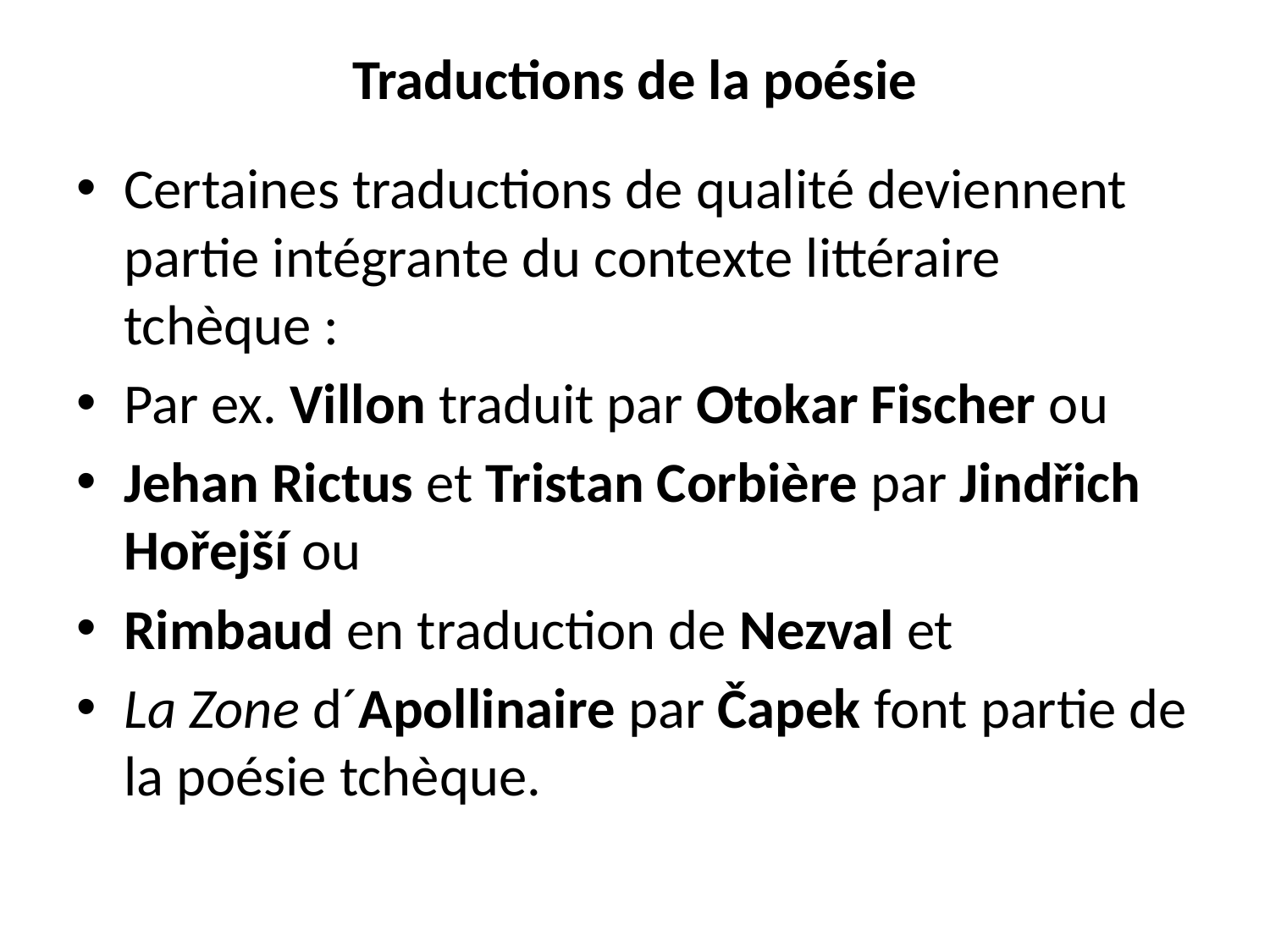

# Traductions de la poésie
Certaines traductions de qualité deviennent partie intégrante du contexte littéraire tchèque :
Par ex. Villon traduit par Otokar Fischer ou
Jehan Rictus et Tristan Corbière par Jindřich Hořejší ou
Rimbaud en traduction de Nezval et
La Zone d´Apollinaire par Čapek font partie de la poésie tchèque.